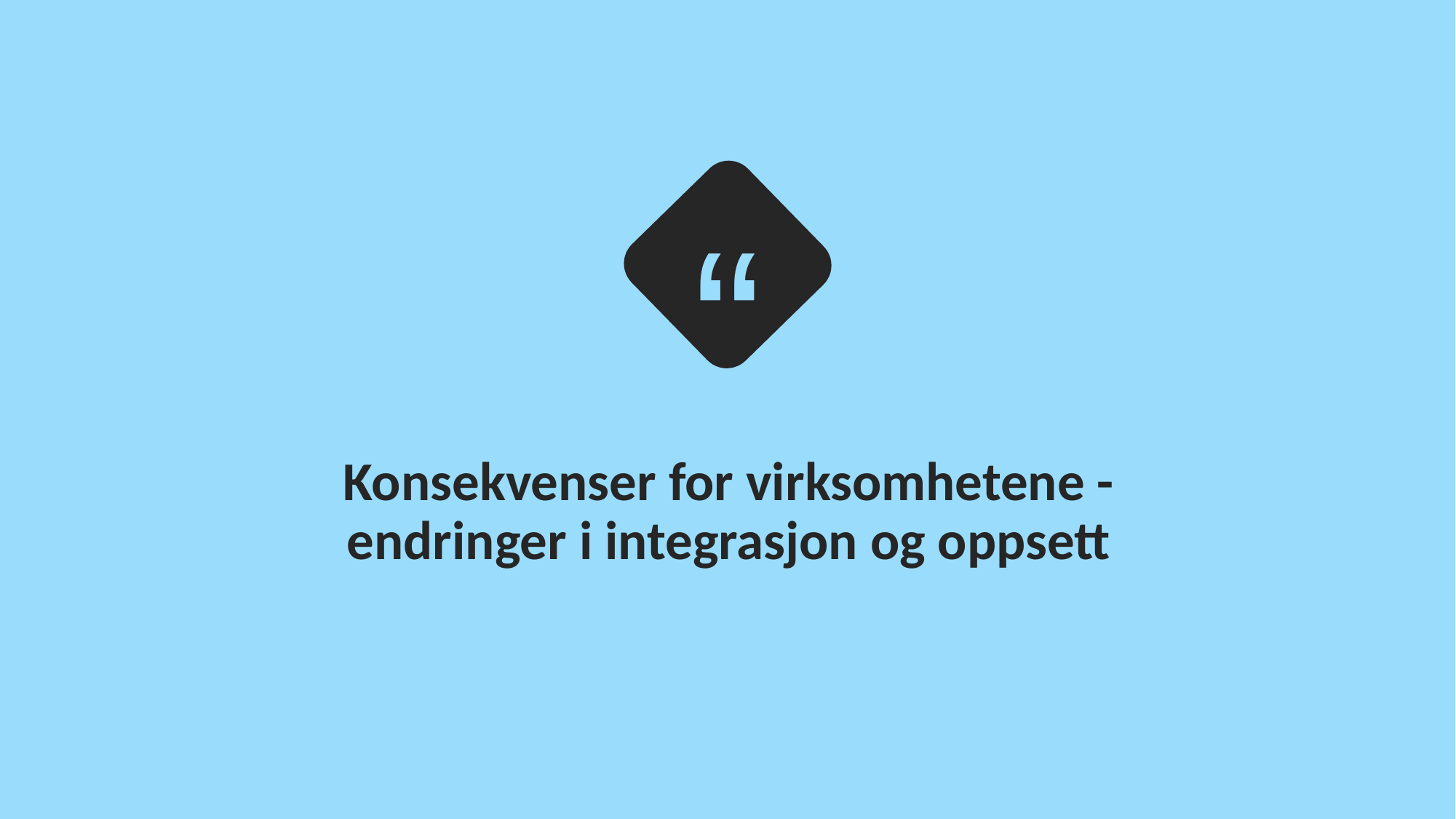

Konsekvenser for virksomhetene - endringer i integrasjon og oppsett